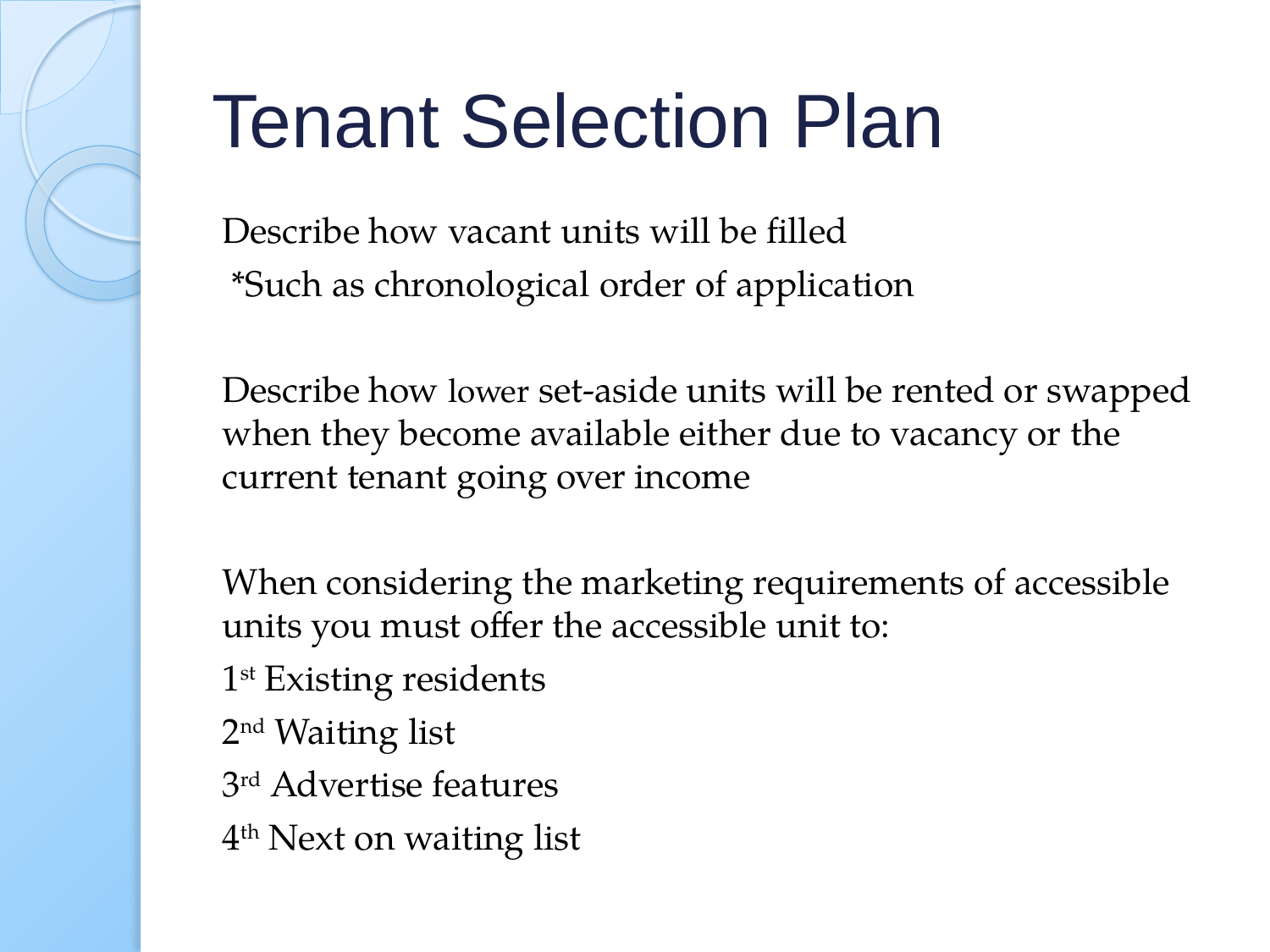

# Tenant Selection Plan
Describe how vacant units will be filled
 *Such as chronological order of application

Describe how lower set-aside units will be rented or swapped when they become available either due to vacancy or the current tenant going over income

When considering the marketing requirements of accessible units you must offer the accessible unit to:
1st Existing residents
2nd Waiting list
3rd Advertise features
4th Next on waiting list